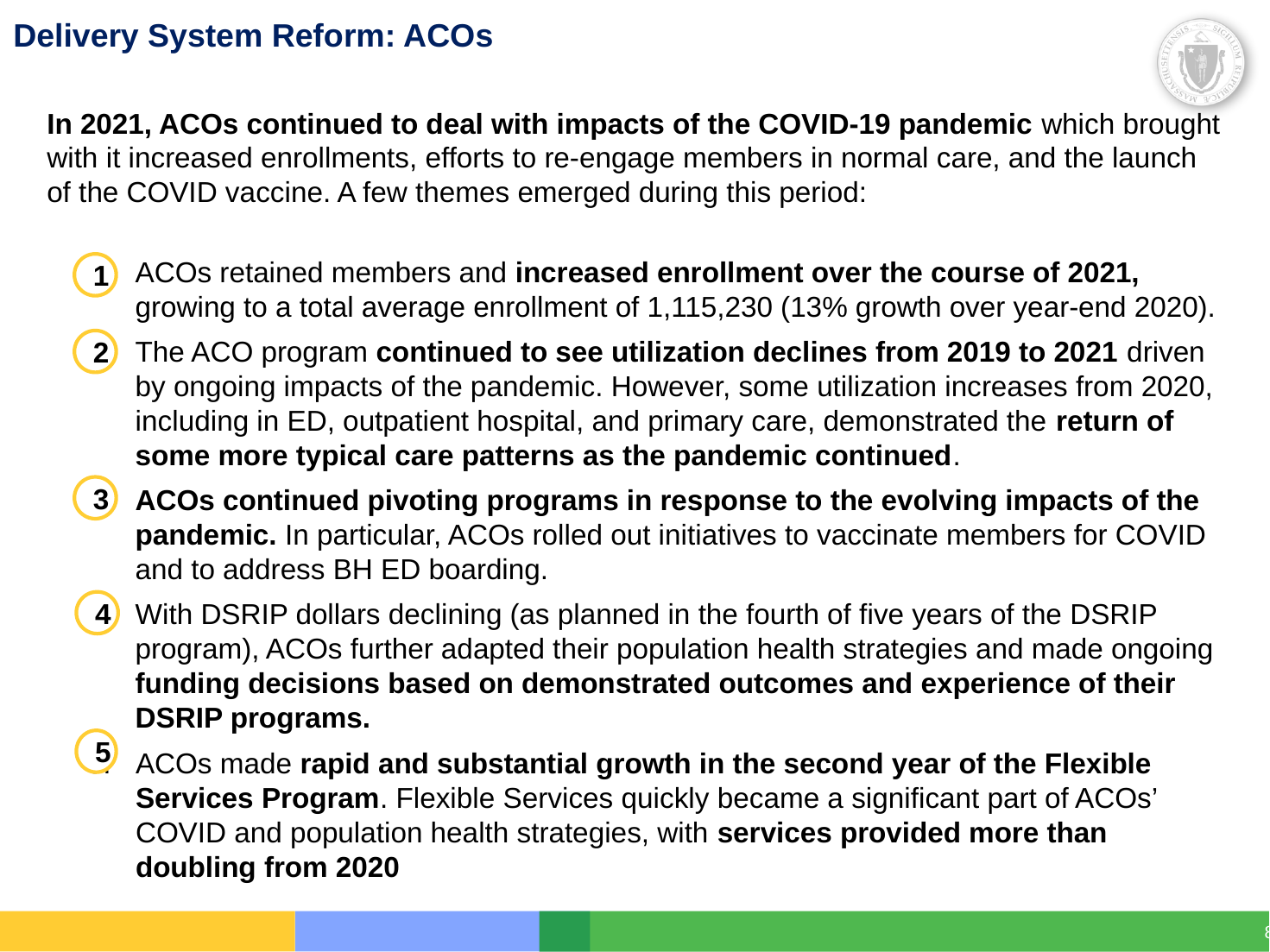

# Delivery System Reform: ACOs
In 2021, ACOs continued to deal with impacts of the COVID-19 pandemic which brought with it increased enrollments, efforts to re-engage members in normal care, and the launch of the COVID vaccine. A few themes emerged during this period:

ACOs retained members and increased enrollment over the course of 2021, growing to a total average enrollment of 1,115,230 (13% growth over year-end 2020).
The ACO program continued to see utilization declines from 2019 to 2021 driven by ongoing impacts of the pandemic. However, some utilization increases from 2020, including in ED, outpatient hospital, and primary care, demonstrated the return of some more typical care patterns as the pandemic continued.
ACOs continued pivoting programs in response to the evolving impacts of the pandemic. In particular, ACOs rolled out initiatives to vaccinate members for COVID and to address BH ED boarding.
With DSRIP dollars declining (as planned in the fourth of five years of the DSRIP program), ACOs further adapted their population health strategies and made ongoing funding decisions based on demonstrated outcomes and experience of their DSRIP programs.
ACOs made rapid and substantial growth in the second year of the Flexible Services Program. Flexible Services quickly became a significant part of ACOs’ COVID and population health strategies, with services provided more than doubling from 2020
1
2
3
4
5